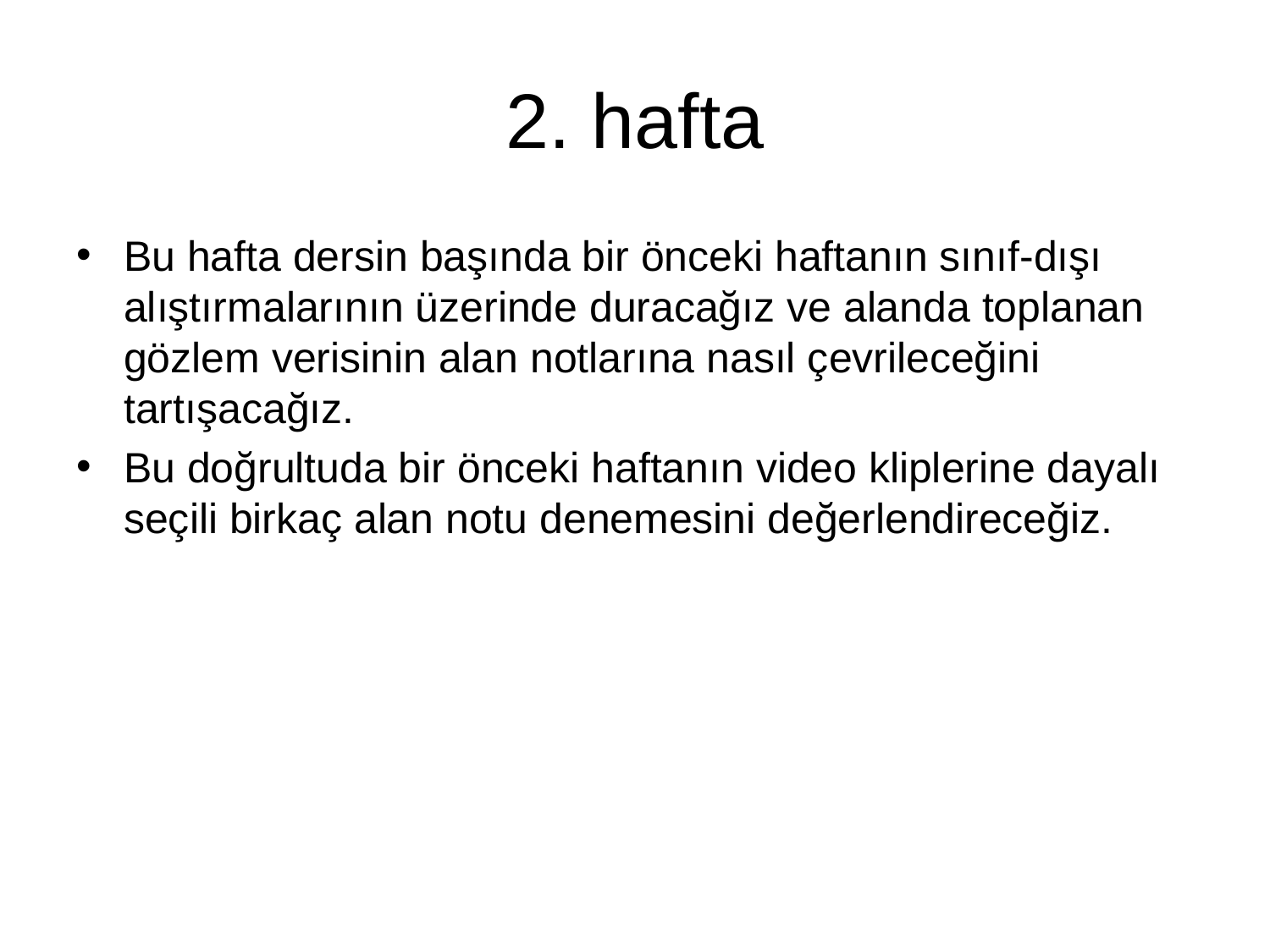

# 2. hafta
Bu hafta dersin başında bir önceki haftanın sınıf-dışı alıştırmalarının üzerinde duracağız ve alanda toplanan gözlem verisinin alan notlarına nasıl çevrileceğini tartışacağız.
Bu doğrultuda bir önceki haftanın video kliplerine dayalı seçili birkaç alan notu denemesini değerlendireceğiz.